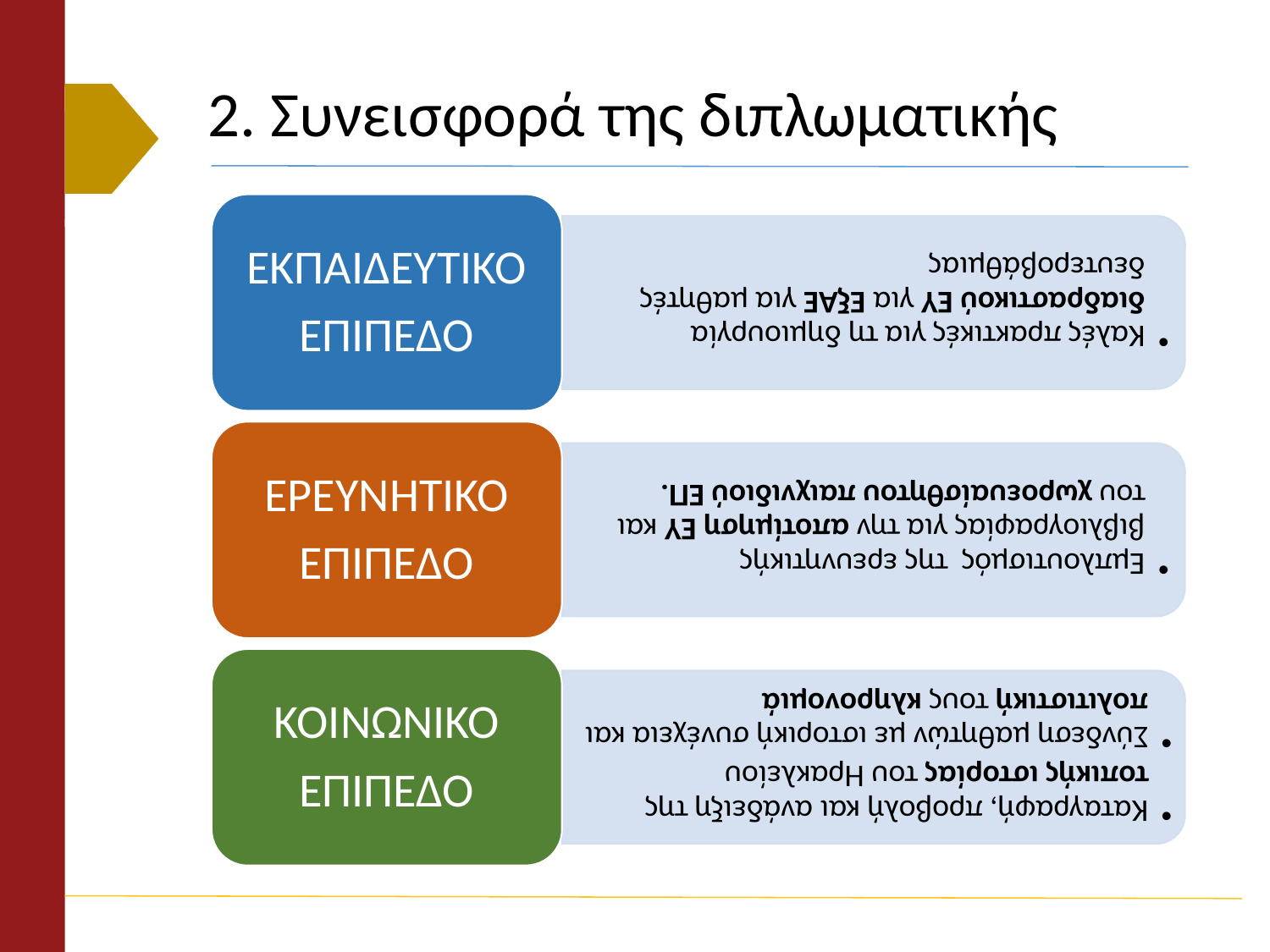

# 2. Συνεισφορά της διπλωματικής
Καλές πρακτικές για τη δημιουργία διαδραστικού ΕΥ για ΕξΑΕ για μαθητές δευτεροβάθμιας
ΕΚΠΑΙΔΕΥΤΙΚΟ
ΕΠΙΠΕΔΟ
Εμπλουτισμός  της ερευνητικής  βιβλιογραφίας για την αποτίμηση ΕΥ και του χωροευαίσθητου παιχνιδιού ΕΠ.
ΕΡΕΥΝΗΤΙΚΟ
ΕΠΙΠΕΔΟ
Καταγραφή, προβολή και ανάδειξη της τοπικής ιστορίας του Ηρακλείου
Σύνδεση μαθητών με ιστορική συνέχεια και πολιτιστική τους κληρονομιά
ΚΟΙΝΩΝΙΚΟ
ΕΠΙΠΕΔΟ